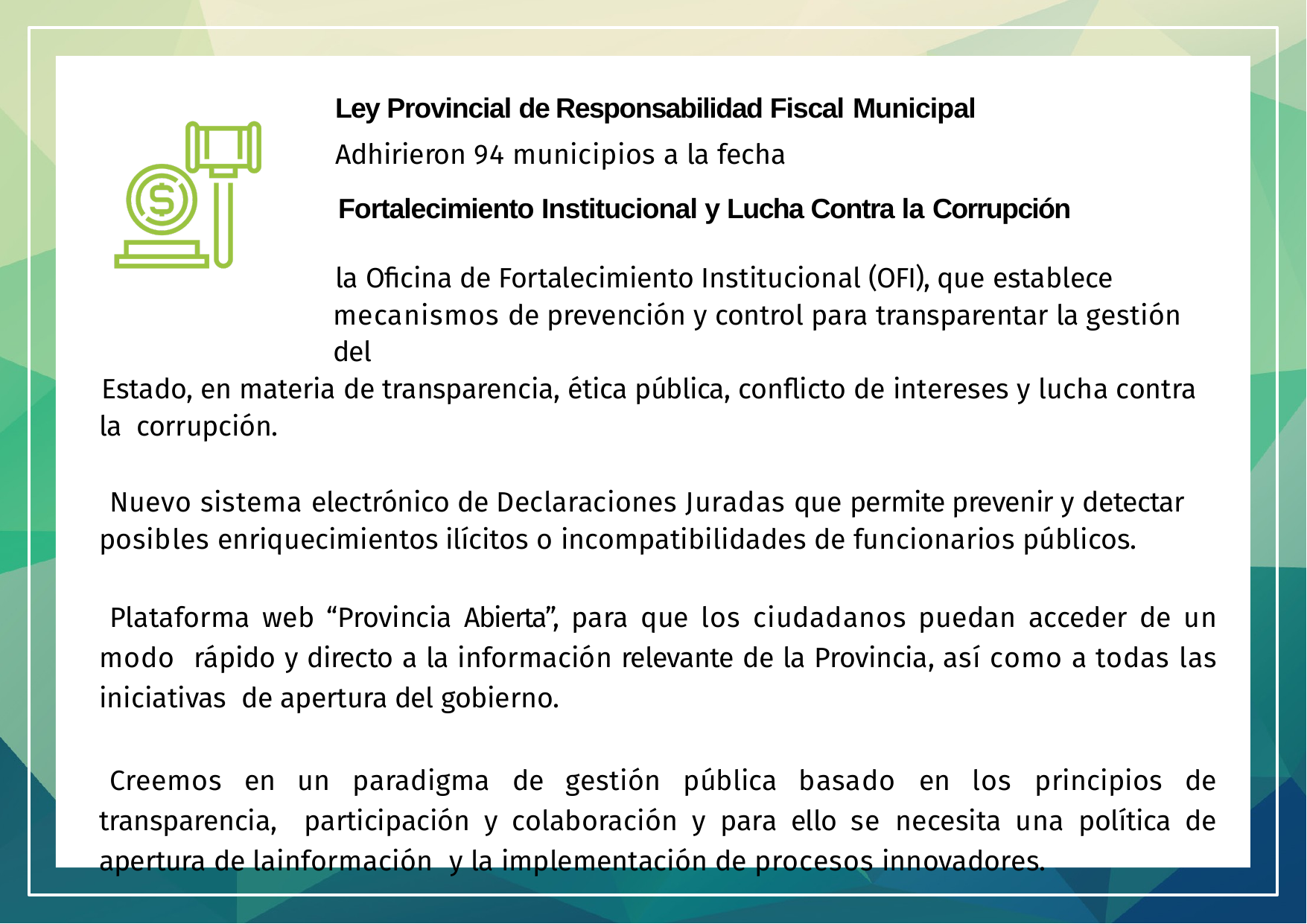

Ley Provincial de Responsabilidad Fiscal Municipal
Adhirieron 94 municipios a la fecha
Fortalecimiento Institucional y Lucha Contra la Corrupción

la Oficina de Fortalecimiento Institucional (OFI), que establece  mecanismos de prevención y control para transparentar la gestión del
Estado, en materia de transparencia, ética pública, conflicto de intereses y lucha contra la  corrupción.

Nuevo sistema electrónico de Declaraciones Juradas que permite prevenir y detectar  posibles enriquecimientos ilícitos o incompatibilidades de funcionarios públicos.

Plataforma web “Provincia Abierta”, para que los ciudadanos puedan acceder de un modo  rápido y directo a la información relevante de la Provincia, así como a todas las iniciativas  de apertura del gobierno.

Creemos en un paradigma de gestión pública basado en los principios de transparencia,  participación y colaboración y para ello se necesita una política de apertura de lainformación  y la implementación de procesos innovadores.